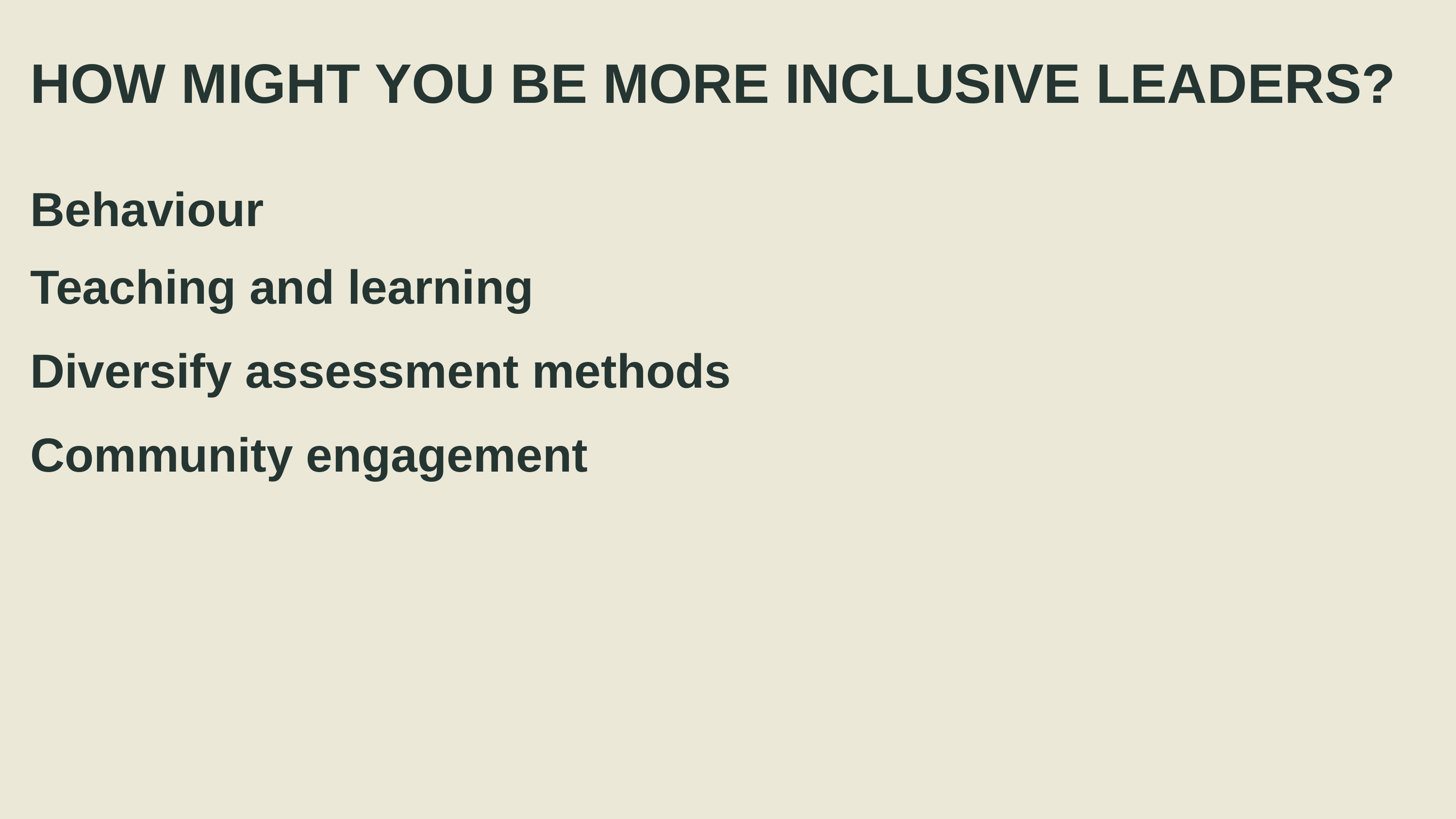

HOW MIGHT YOU BE MORE INCLUSIVE LEADERS?
Behaviour
Teaching and learning
Diversify assessment methods
Community engagement